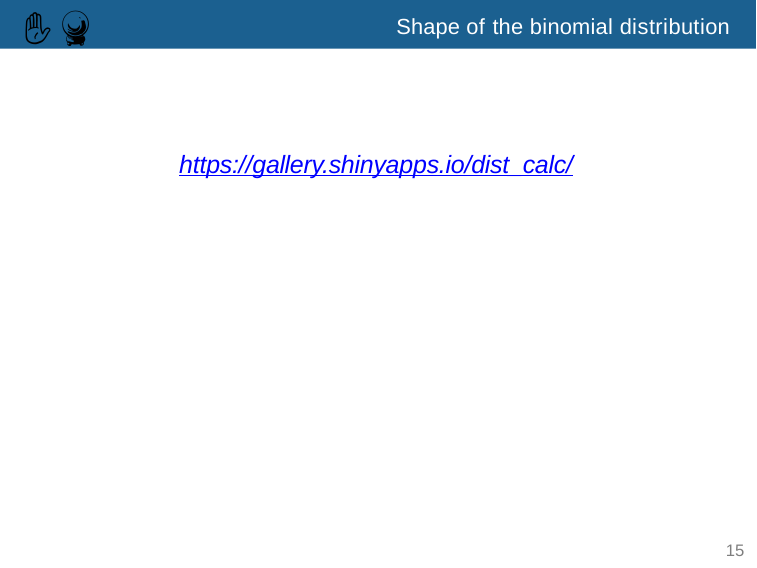

✋ 🔮
Shape of the binomial distribution
https://gallery.shinyapps.io/dist_calc/
15